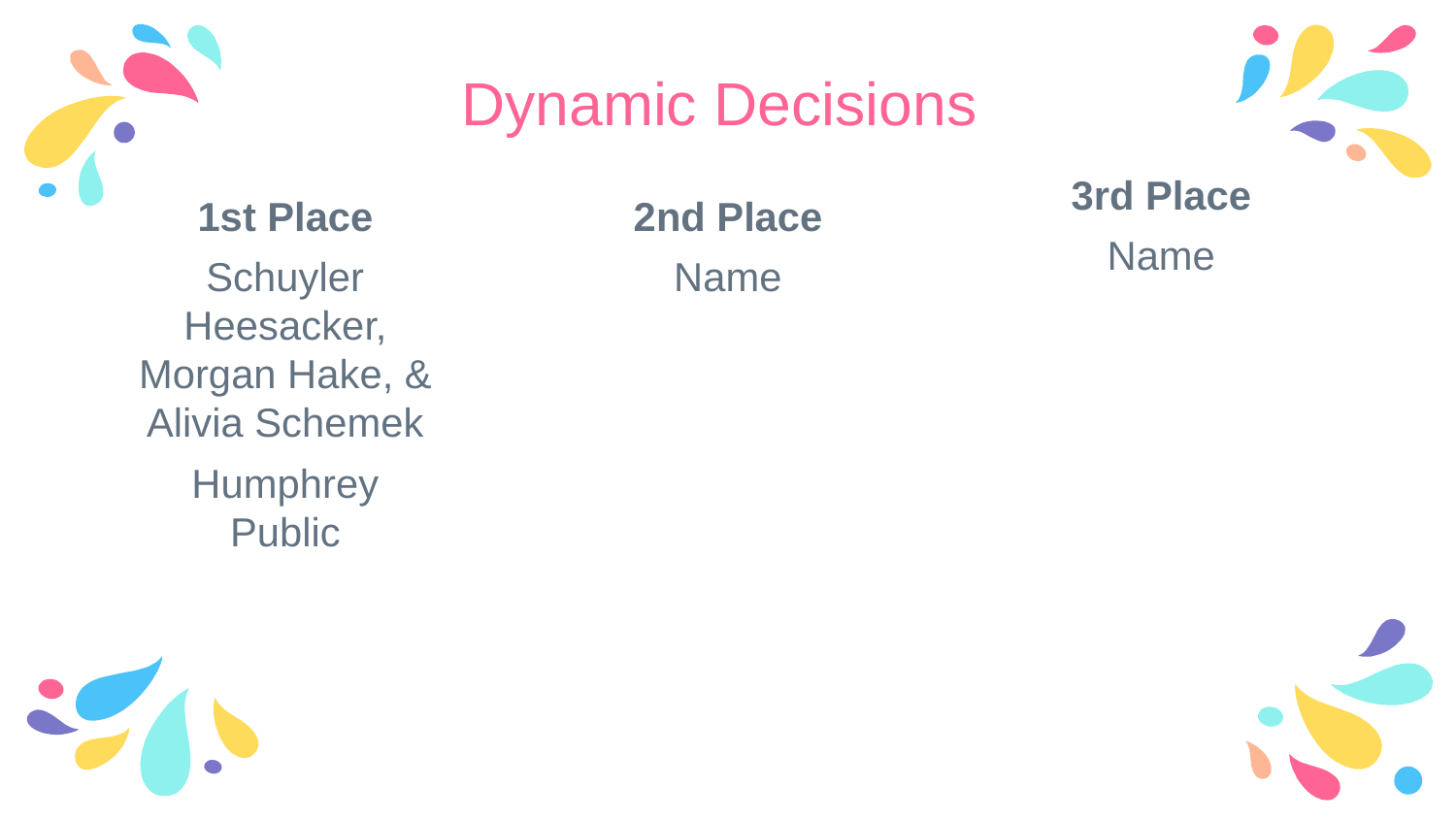

# Dynamic Decisions
3rd Place
Name
1st Place
Schuyler Heesacker, Morgan Hake, & Alivia Schemek
Humphrey Public
2nd Place
Name